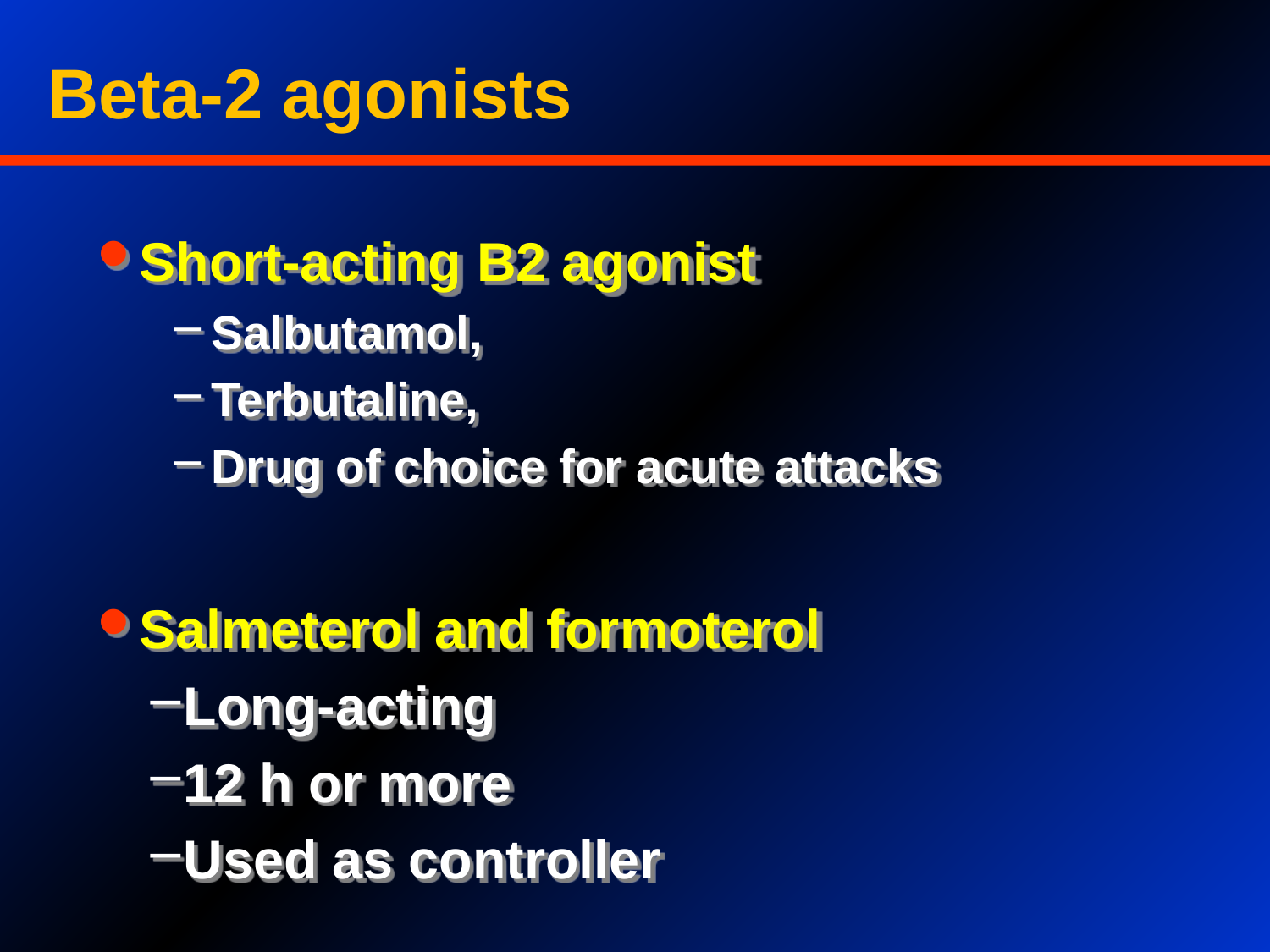

Beta-2 agonists

Short-acting B2 agonist
Salbutamol,
Terbutaline,
Drug of choice for acute attacks

Salmeterol and formoterol
Long-acting
12 h or more
Used as controller